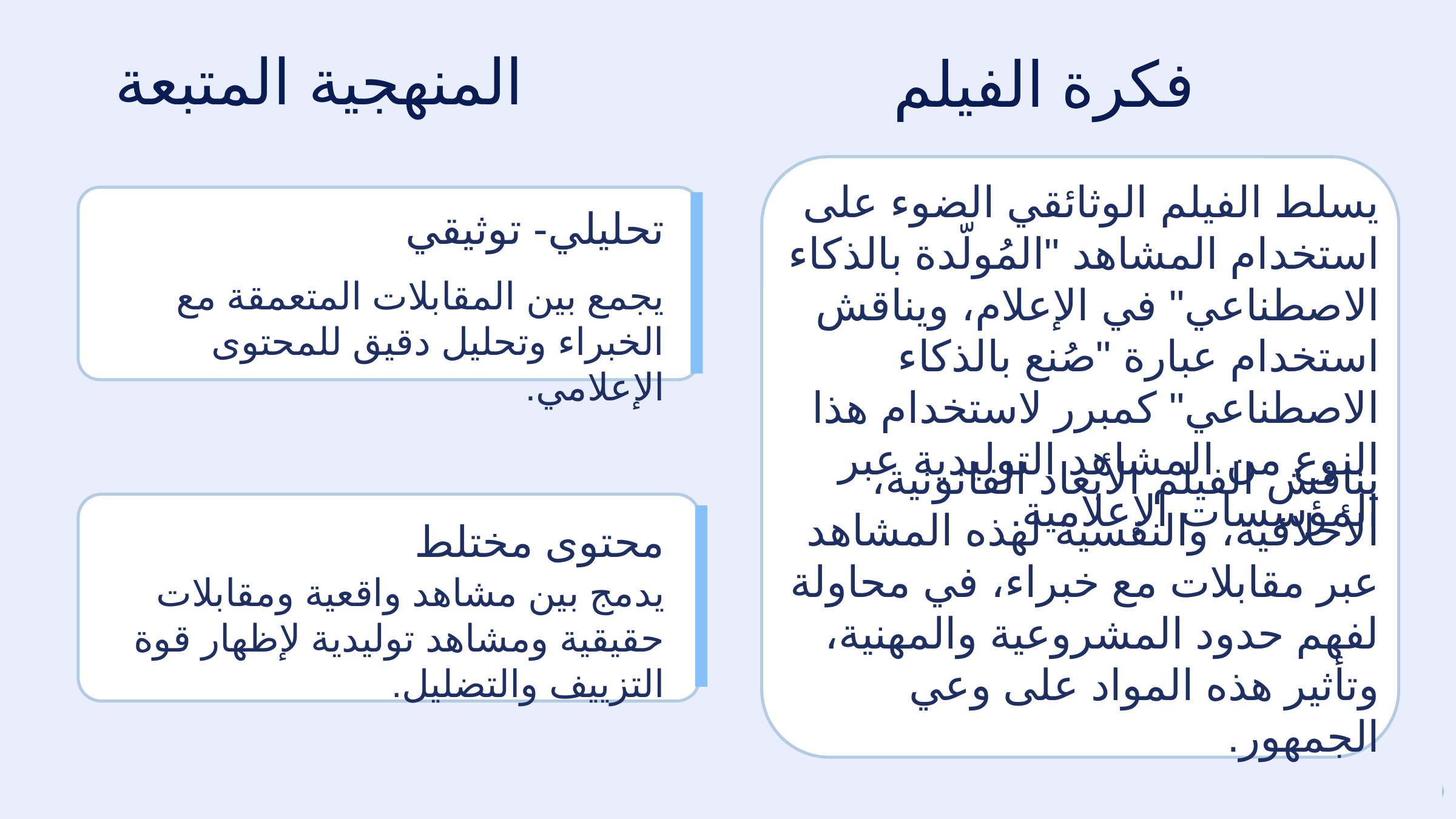

المنهجية المتبعة
فكرة الفيلم

يسلط الفيلم الوثائقي الضوء على استخدام المشاهد "المُولّدة بالذكاء الاصطناعي" في الإعلام، ويناقش استخدام عبارة "صُنع بالذكاء الاصطناعي" كمبرر لاستخدام هذا النوع من المشاهد التوليدية عبر المؤسسات الإعلامية.

تحليلي- توثيقي
يجمع بين المقابلات المتعمقة مع الخبراء وتحليل دقيق للمحتوى الإعلامي.
يناقش الفيلم الأبعاد القانونية، الأخلاقية، والنفسية لهذه المشاهد عبر مقابلات مع خبراء، في محاولة لفهم حدود المشروعية والمهنية، وتأثير هذه المواد على وعي الجمهور.

محتوى مختلط
يدمج بين مشاهد واقعية ومقابلات حقيقية ومشاهد توليدية لإظهار قوة التزييف والتضليل.